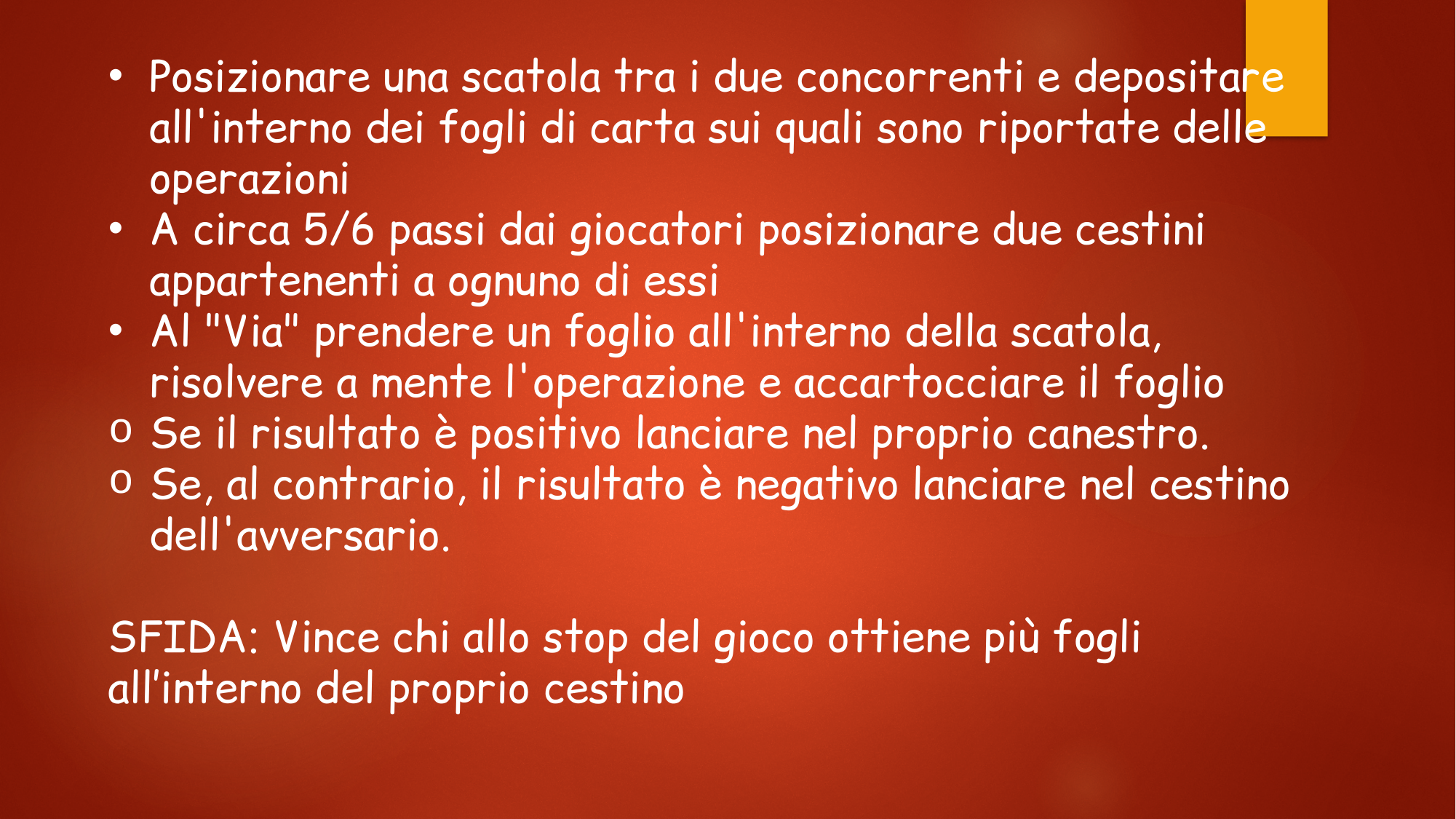

Posizionare una scatola tra i due concorrenti e depositare all'interno dei fogli di carta sui quali sono riportate delle operazioni
A circa 5/6 passi dai giocatori posizionare due cestini appartenenti a ognuno di essi
Al "Via" prendere un foglio all'interno della scatola, risolvere a mente l'operazione e accartocciare il foglio
Se il risultato è positivo lanciare nel proprio canestro.
Se, al contrario, il risultato è negativo lanciare nel cestino dell'avversario.

SFIDA: Vince chi allo stop del gioco ottiene più fogli all’interno del proprio cestino